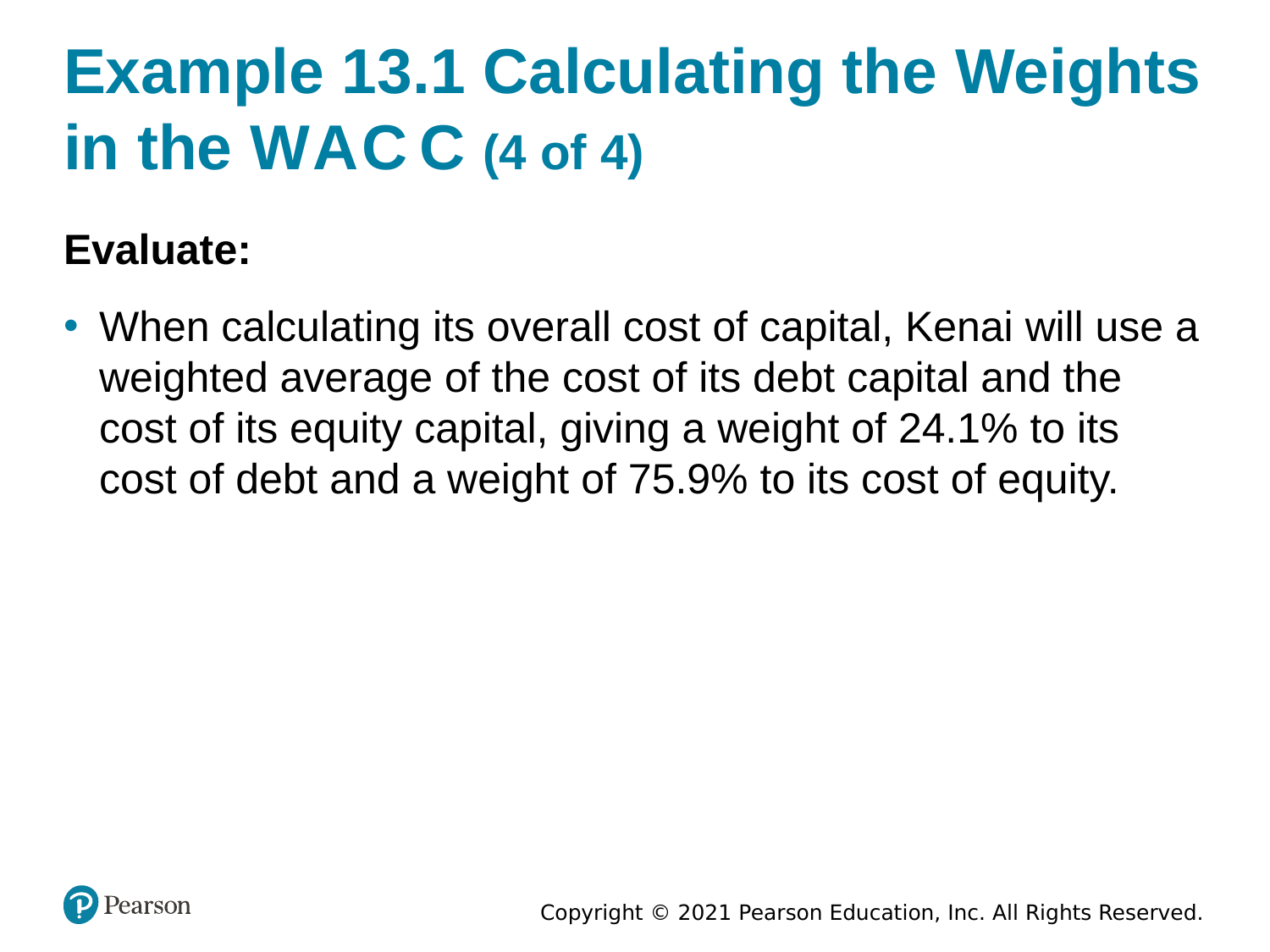

# Example 13.1 Calculating the Weights in the W A C C (4 of 4)
Evaluate:
When calculating its overall cost of capital, Kenai will use a weighted average of the cost of its debt capital and the cost of its equity capital, giving a weight of 24.1% to its cost of debt and a weight of 75.9% to its cost of equity.